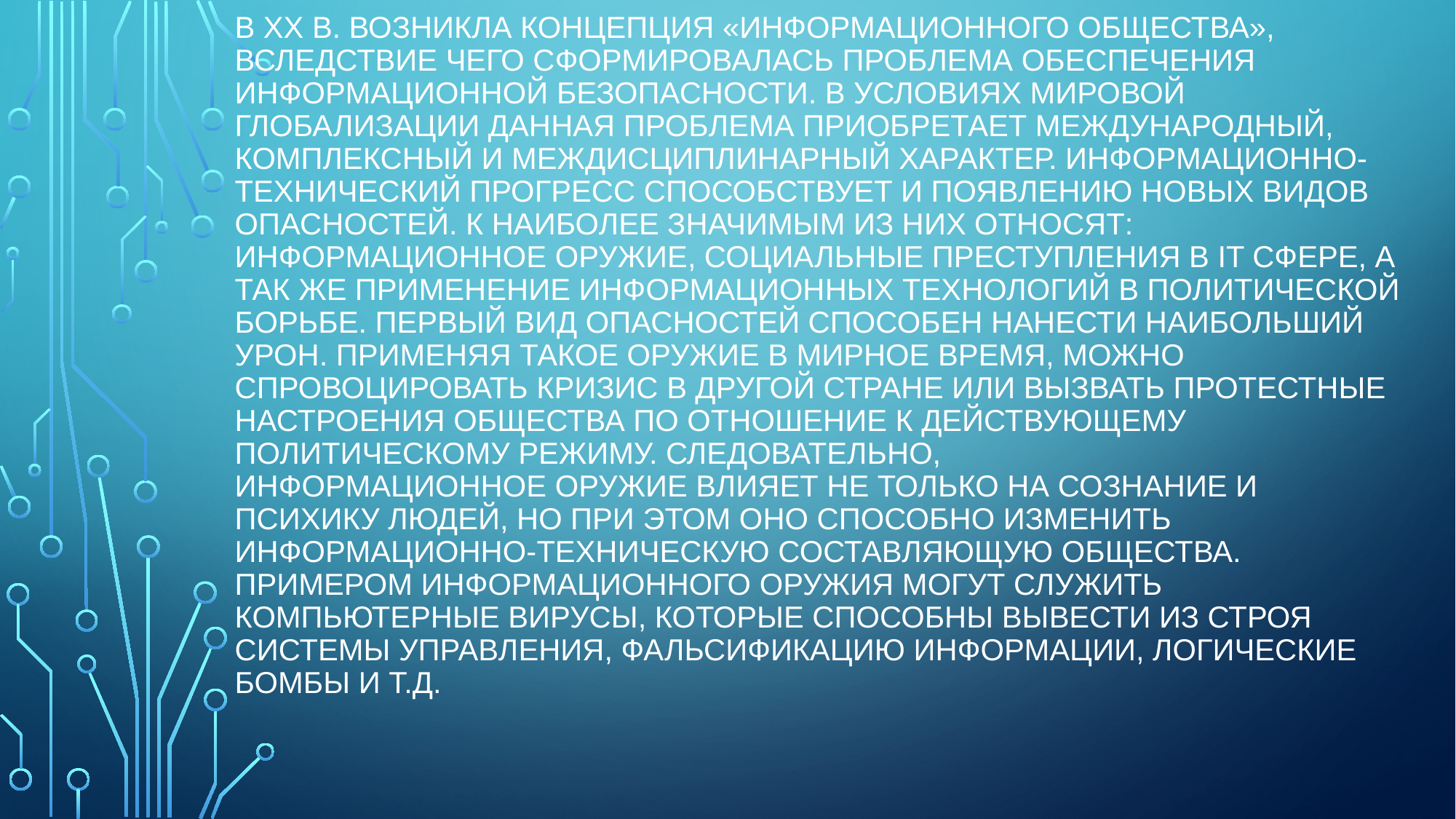

# В ХХ в. возникла концепция «информационного общества», вследствие чего сформировалась проблема обеспечения информационной безопасности. В условиях мировой глобализации данная проблема приобретает международный, комплексный и междисциплинарный характер. Информационно-технический прогресс способствует и появлению новых видов опасностей. К наиболее значимым из них относят: информационное оружие, социальные преступления в IT сфере, а так же применение информационных технологий в политической борьбе. Первый вид опасностей способен нанести наибольший урон. Применяя такое оружие в мирное время, можно спровоцировать кризис в другой стране или вызвать протестные настроения общества по отношение к действующему политическому режиму. Следовательно, информационное оружие влияет не только на сознание и психику людей, но при этом оно способно изменить информационно-техническую составляющую общества. Примером информационного оружия могут служить компьютерные вирусы, которые способны вывести из строя системы управления, фальсификацию информации, логические бомбы и т.д.